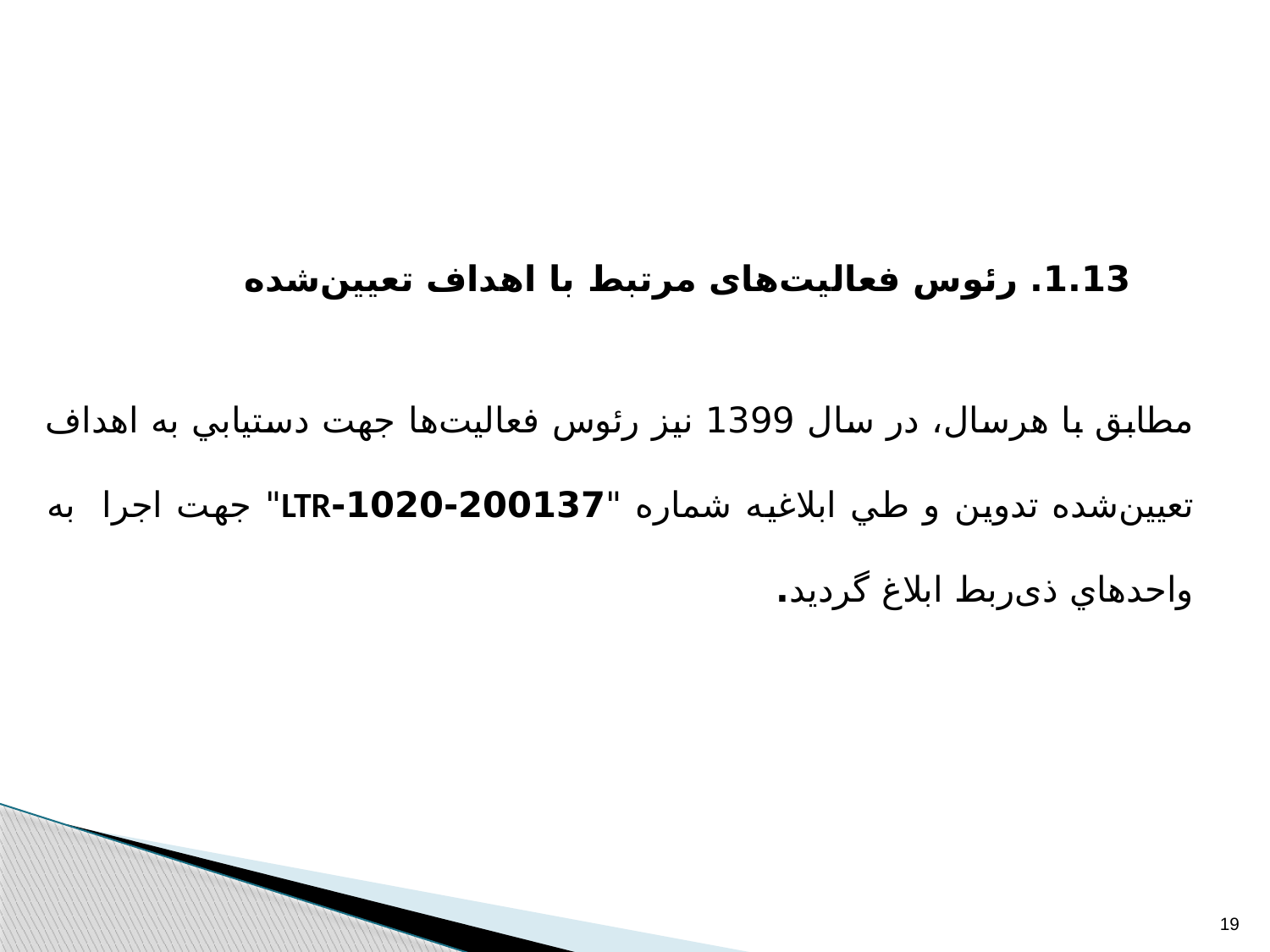

1.13. رئوس فعالیت‌های مرتبط با اهداف تعیین‌شده

مطابق با هرسال، در سال 1399 نيز رئوس فعاليت‌ها جهت دستيابي به اهداف تعیین‌شده تدوين و طي ابلاغیه شماره "200137-1020-LTR" جهت اجرا  به واحدهاي ذی‌ربط ابلاغ گرديد.

19